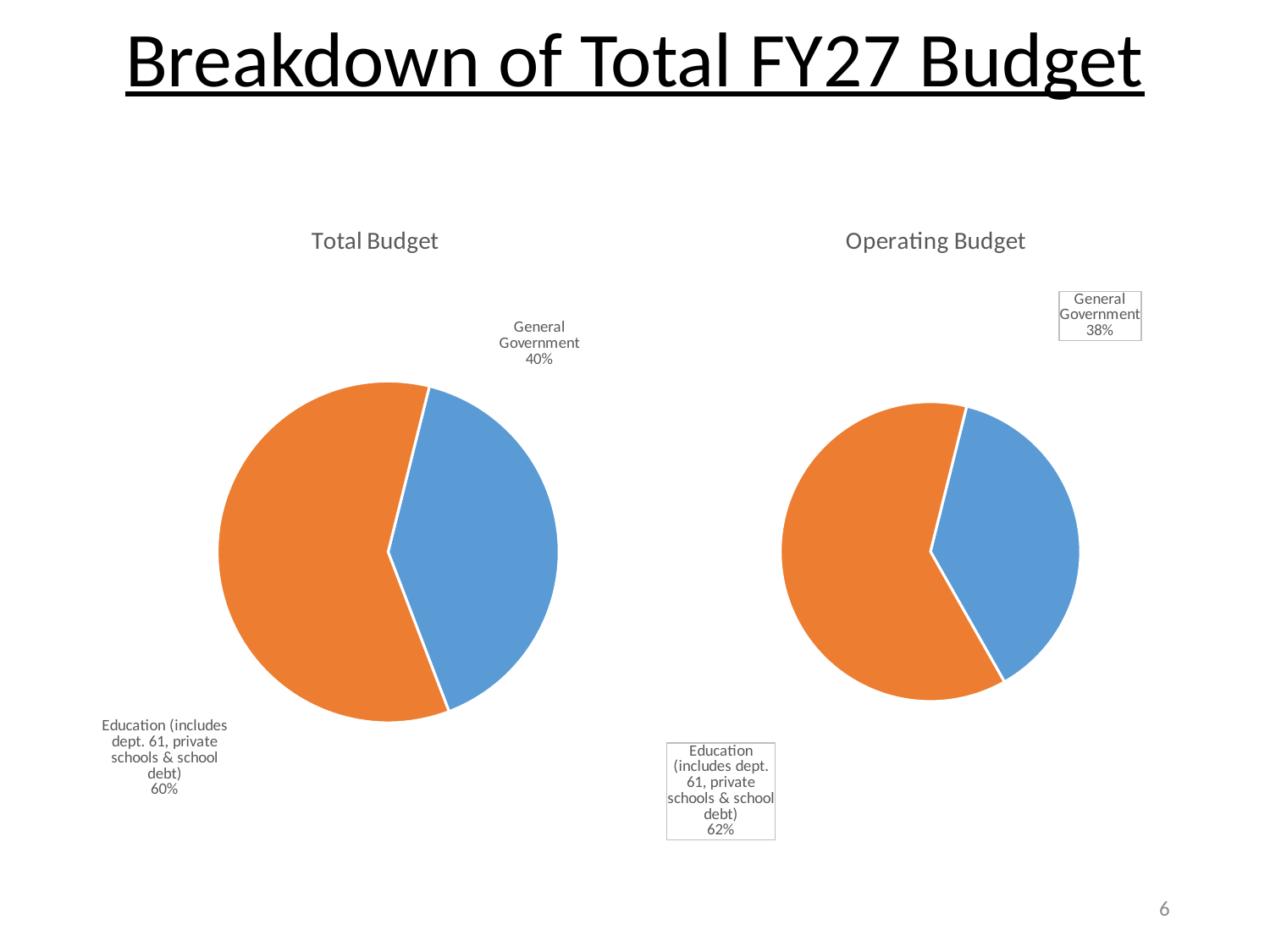

# Breakdown of Total FY27 Budget

### Chart: Total Budget

| Category |  |
|---|---|
| General Government | 0.3991114234412796 |
| Education (includes dept. 61, private schools & school debt) | 0.5910562976251552 |

### Chart: Operating Budget

| Category |  |
|---|---|
| General Government | 0.37893369417994155 |
| Education (includes dept. 61, private schools & school debt) | 0.6210663058200584 |
6